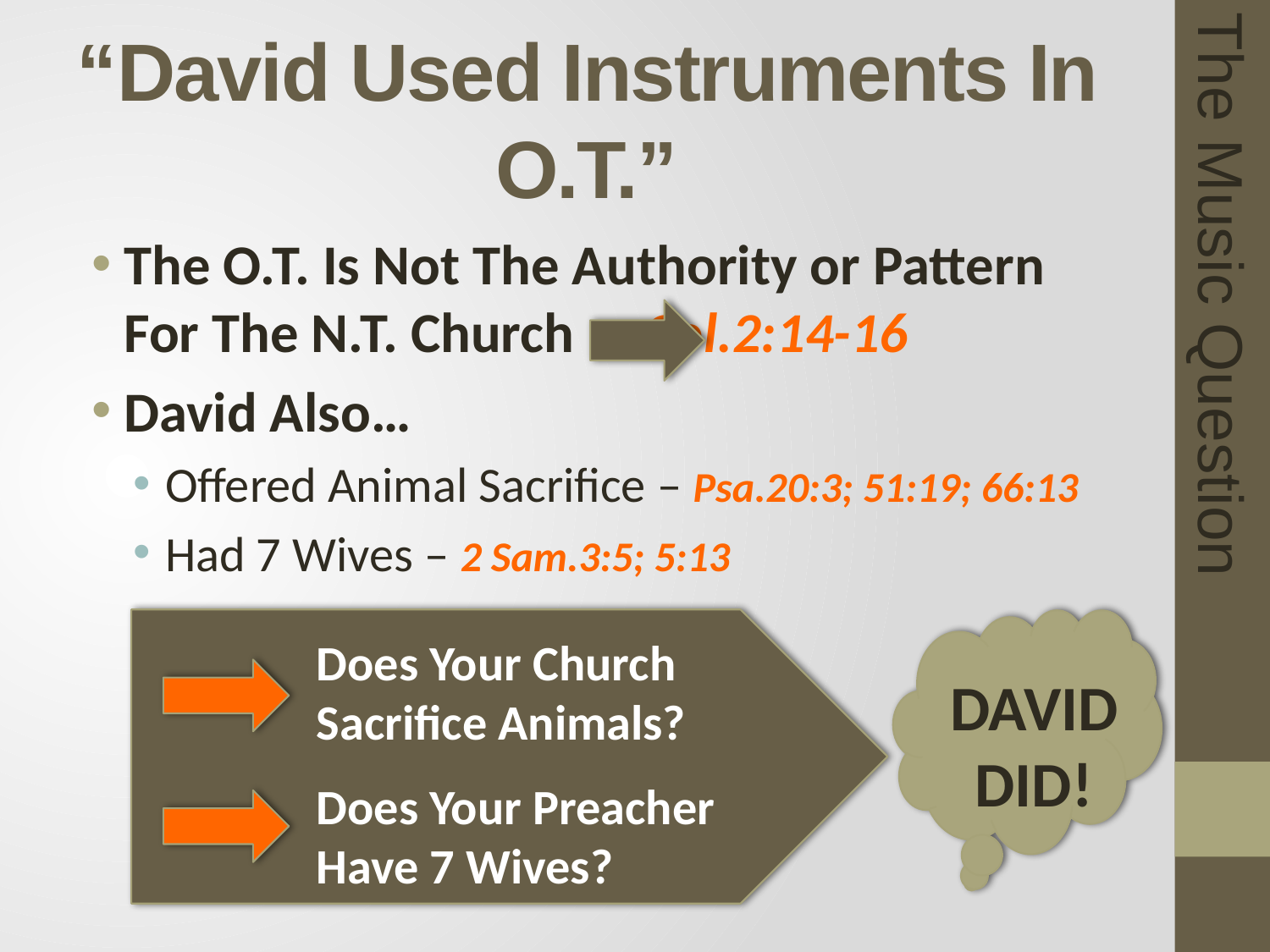

# “David Used Instruments In O.T.”
The O.T. Is Not The Authority or Pattern For The N.T. Church	 Col.2:14-16
David Also…
Offered Animal Sacrifice – Psa.20:3; 51:19; 66:13
Had 7 Wives – 2 Sam.3:5; 5:13

The Music Question

Does Your Church Sacrifice Animals?

Does Your Preacher Have 7 Wives?

DAVID DID!